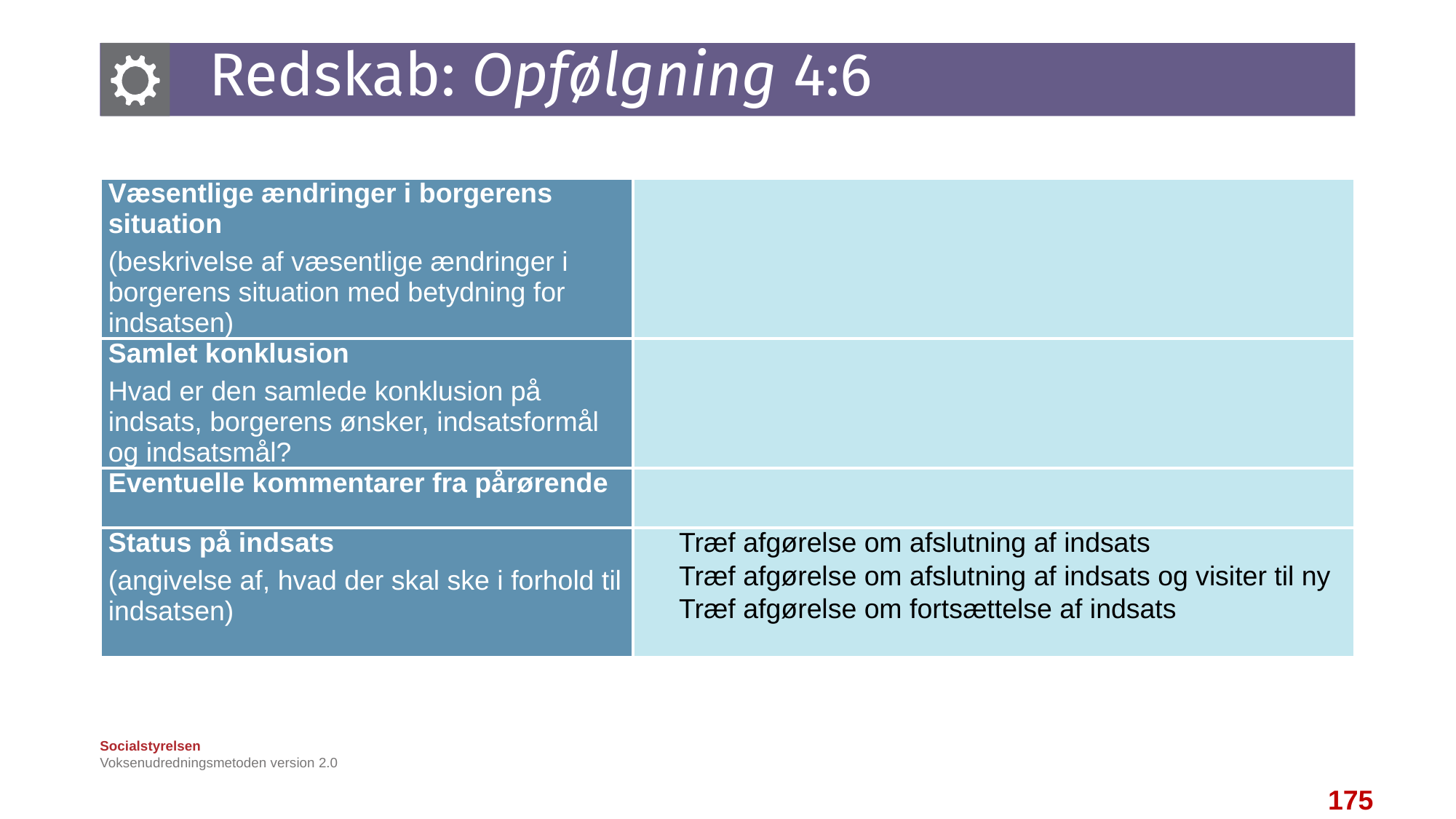

# Redskab: Opfølgning 4:6

| Væsentlige ændringer i borgerens situation (beskrivelse af væsentlige ændringer i borgerens situation med betydning for indsatsen) |  |
| --- | --- |
| Samlet konklusion Hvad er den samlede konklusion på indsats, borgerens ønsker, indsatsformål og indsatsmål? |  |
| Eventuelle kommentarer fra pårørende |  |
| Status på indsats (angivelse af, hvad der skal ske i forhold til indsatsen) | Træf afgørelse om afslutning af indsats  Træf afgørelse om afslutning af indsats og visiter til ny  Træf afgørelse om fortsættelse af indsats |
Voksenudredningsmetoden version 2.0
175
175